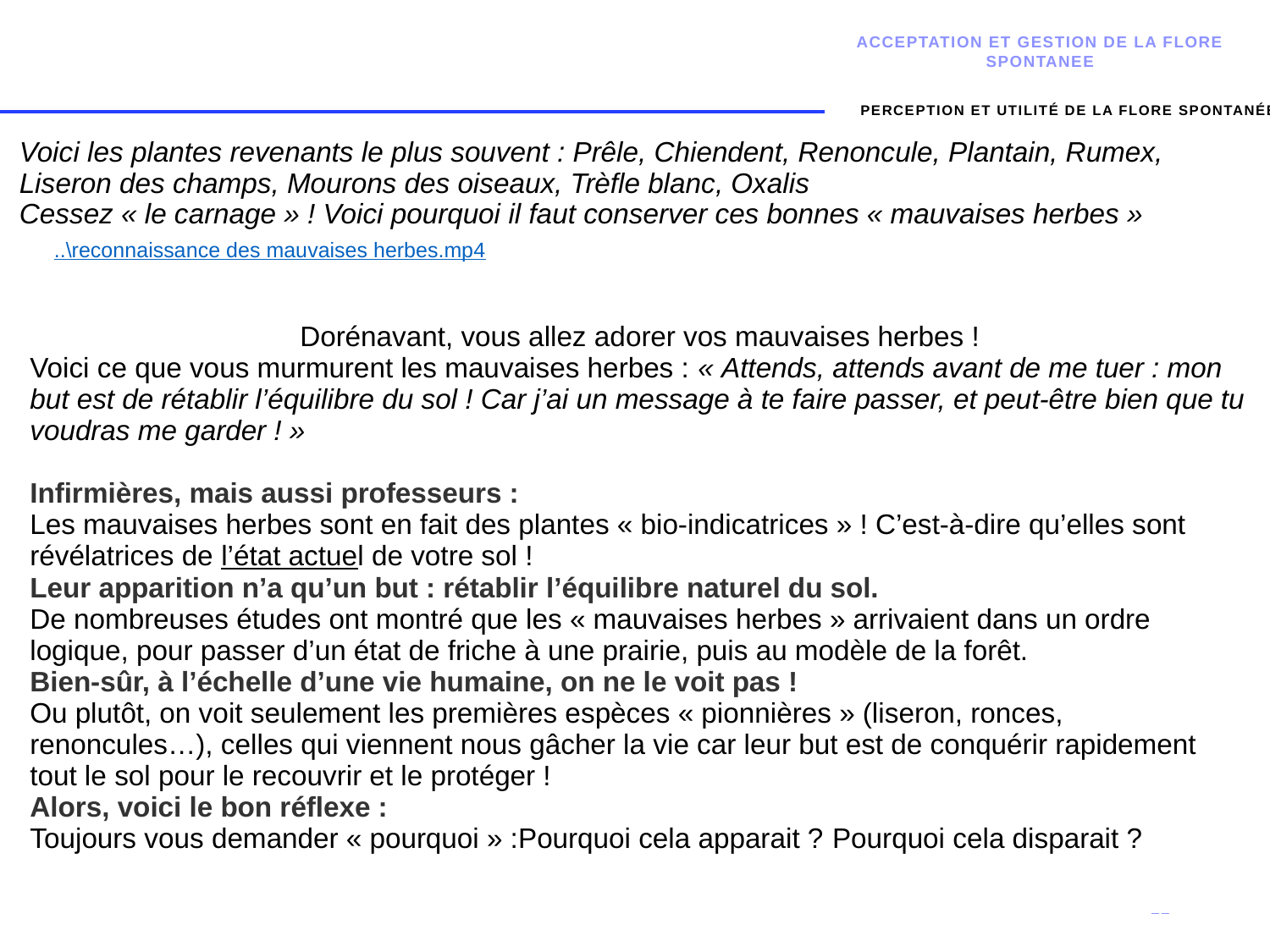

ACCEPTATION ET GESTION DE LA FLORE SPONTANEE
Perception et utilité de la flore spontanée
|  |
| --- |
| Voici les plantes revenants le plus souvent : Prêle, Chiendent, Renoncule, Plantain, Rumex, Liseron des champs, Mourons des oiseaux, Trèfle blanc, Oxalis Cessez « le carnage » ! Voici pourquoi il faut conserver ces bonnes « mauvaises herbes » |
| ..\reconnaissance des mauvaises herbes.mp4 |
| --- |
| Dorénavant, vous allez adorer vos mauvaises herbes ! Voici ce que vous murmurent les mauvaises herbes : « Attends, attends avant de me tuer : mon but est de rétablir l’équilibre du sol ! Car j’ai un message à te faire passer, et peut-être bien que tu voudras me garder ! »   Infirmières, mais aussi professeurs : Les mauvaises herbes sont en fait des plantes « bio-indicatrices » ! C’est-à-dire qu’elles sont révélatrices de l’état actuel de votre sol ! Leur apparition n’a qu’un but : rétablir l’équilibre naturel du sol. De nombreuses études ont montré que les « mauvaises herbes » arrivaient dans un ordre logique, pour passer d’un état de friche à une prairie, puis au modèle de la forêt. Bien-sûr, à l’échelle d’une vie humaine, on ne le voit pas ! Ou plutôt, on voit seulement les premières espèces « pionnières » (liseron, ronces, renoncules…), celles qui viennent nous gâcher la vie car leur but est de conquérir rapidement tout le sol pour le recouvrir et le protéger ! Alors, voici le bon réflexe : Toujours vous demander « pourquoi » :Pourquoi cela apparait ? Pourquoi cela disparait ? |
22